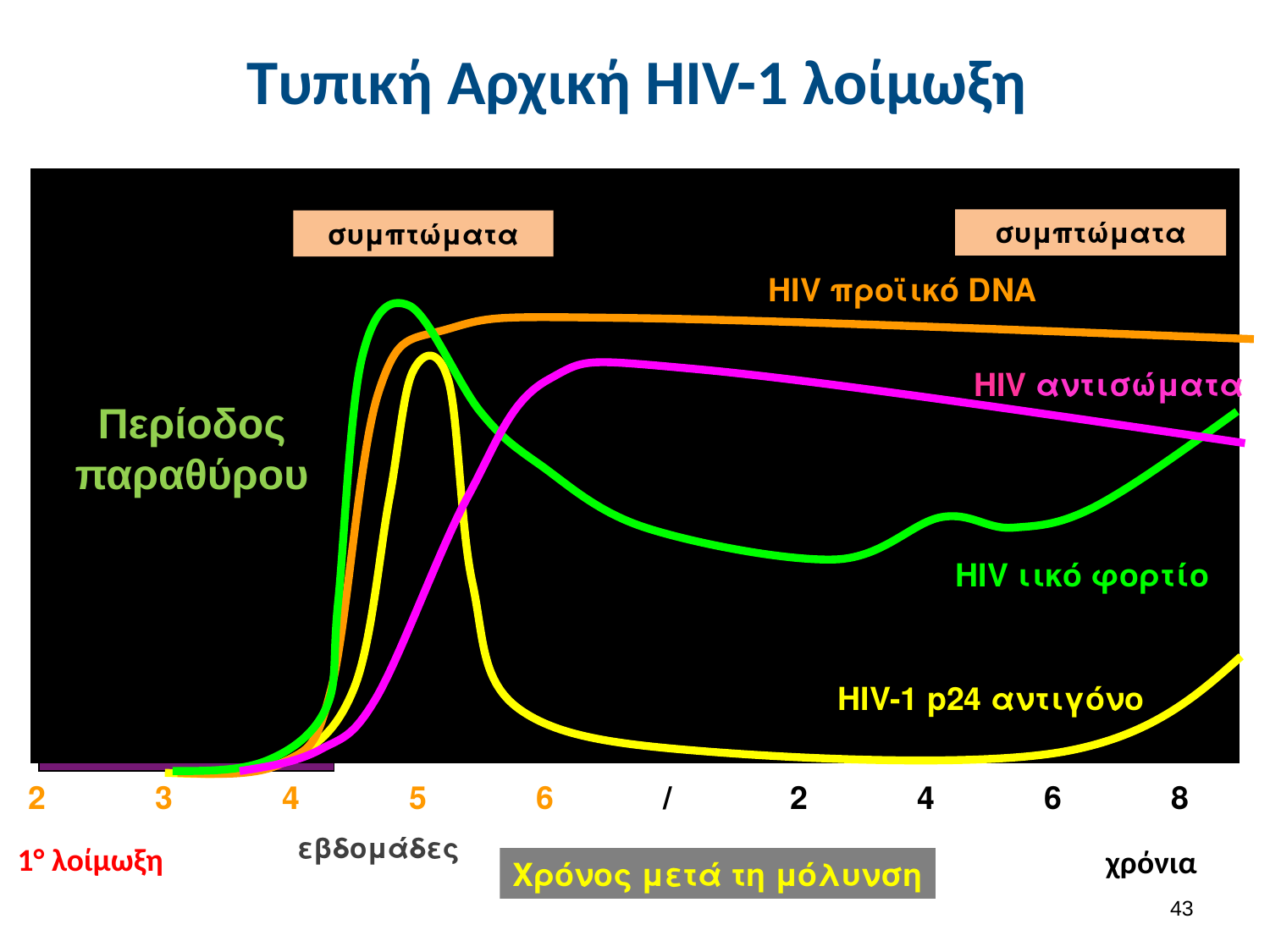

# Τυπική Αρχική HIV-1 λοίμωξη

συμπτώματα
συμπτώματα
HIV προϊικό DNA

HIV αντισώματα
Περίοδος
παραθύρου
HIV ιικό φορτίο
HIV-1 p24 αντιγόνο
0	1	2	3	4	5	6	/	2	4	6	8	10
εβδομάδες
1° λοίμωξη
χρόνια
Χρόνος μετά τη μόλυνση
43